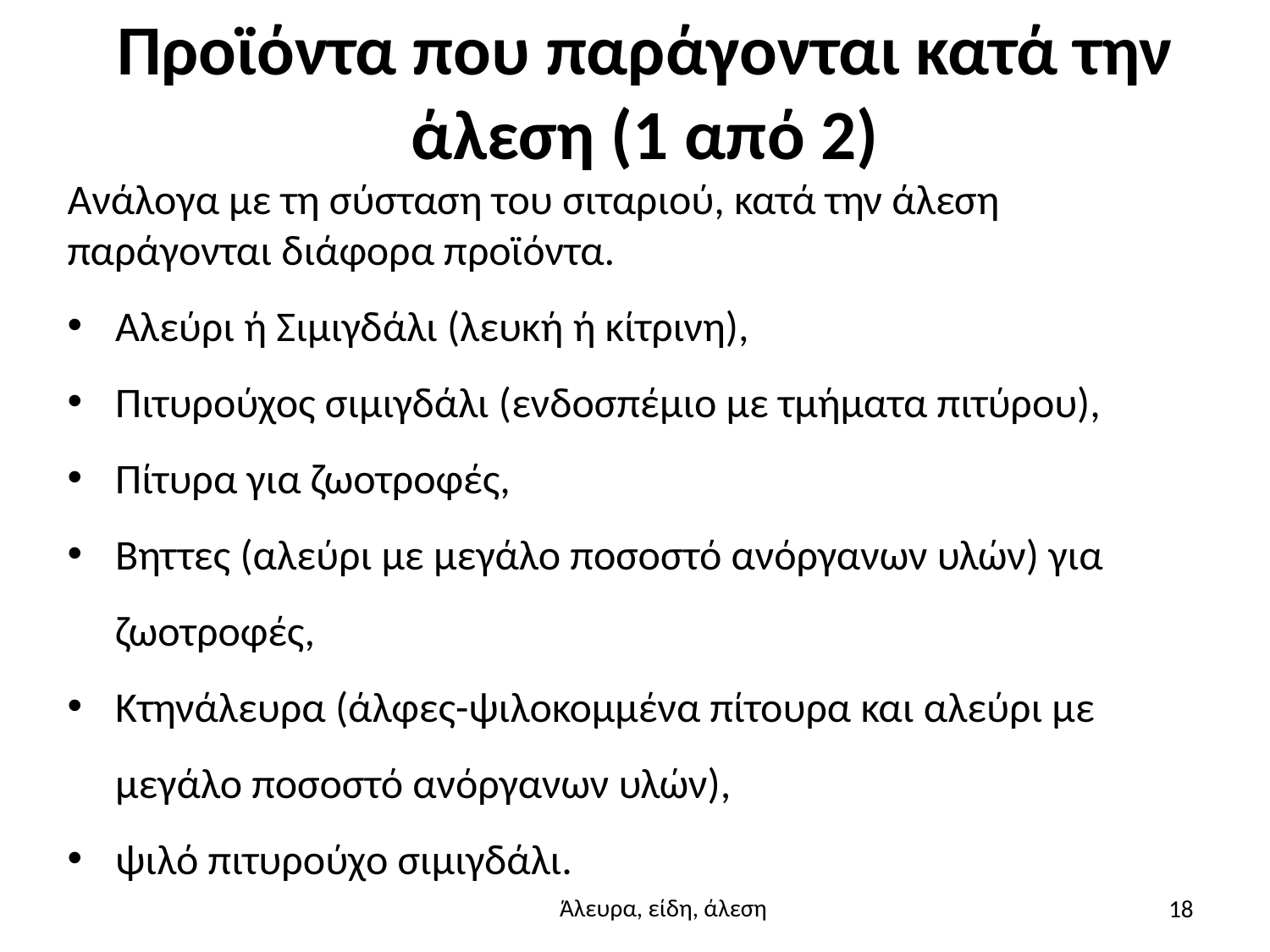

# Προϊόντα που παράγονται κατά την άλεση (1 από 2)
Ανάλογα με τη σύσταση του σιταριού, κατά την άλεση παράγονται διάφορα προϊόντα.
Αλεύρι ή Σιμιγδάλι (λευκή ή κίτρινη),
Πιτυρούχος σιμιγδάλι (ενδοσπέμιο με τμήματα πιτύρου),
Πίτυρα για ζωοτροφές,
Βηττες (αλεύρι με μεγάλο ποσοστό ανόργανων υλών) για ζωοτροφές,
Κτηνάλευρα (άλφες-ψιλοκομμένα πίτουρα και αλεύρι με μεγάλο ποσοστό ανόργανων υλών),
ψιλό πιτυρούχο σιμιγδάλι.
18
Άλευρα, είδη, άλεση